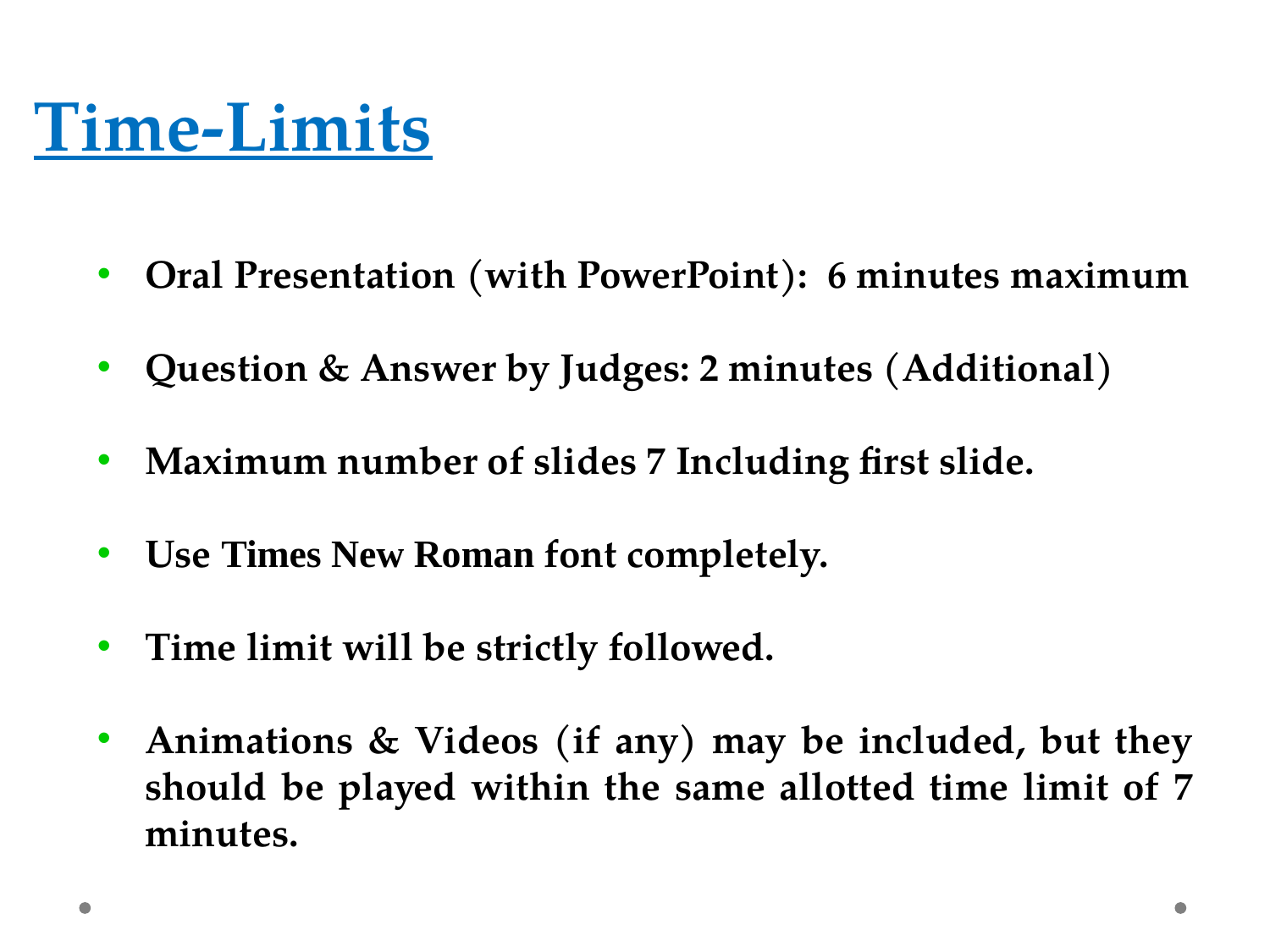

Time-Limits
Time-Limits

Oral Presentation (with PowerPoint):  6 minutes maximum

Question & Answer by Judges: 2 minutes (Additional)

Maximum number of slides 7 Including first slide.

Use Times New Roman font completely.

Time limit will be strictly followed.

Animations & Videos (if any) may be included, but they should be played within the same allotted time limit of 7 minutes.